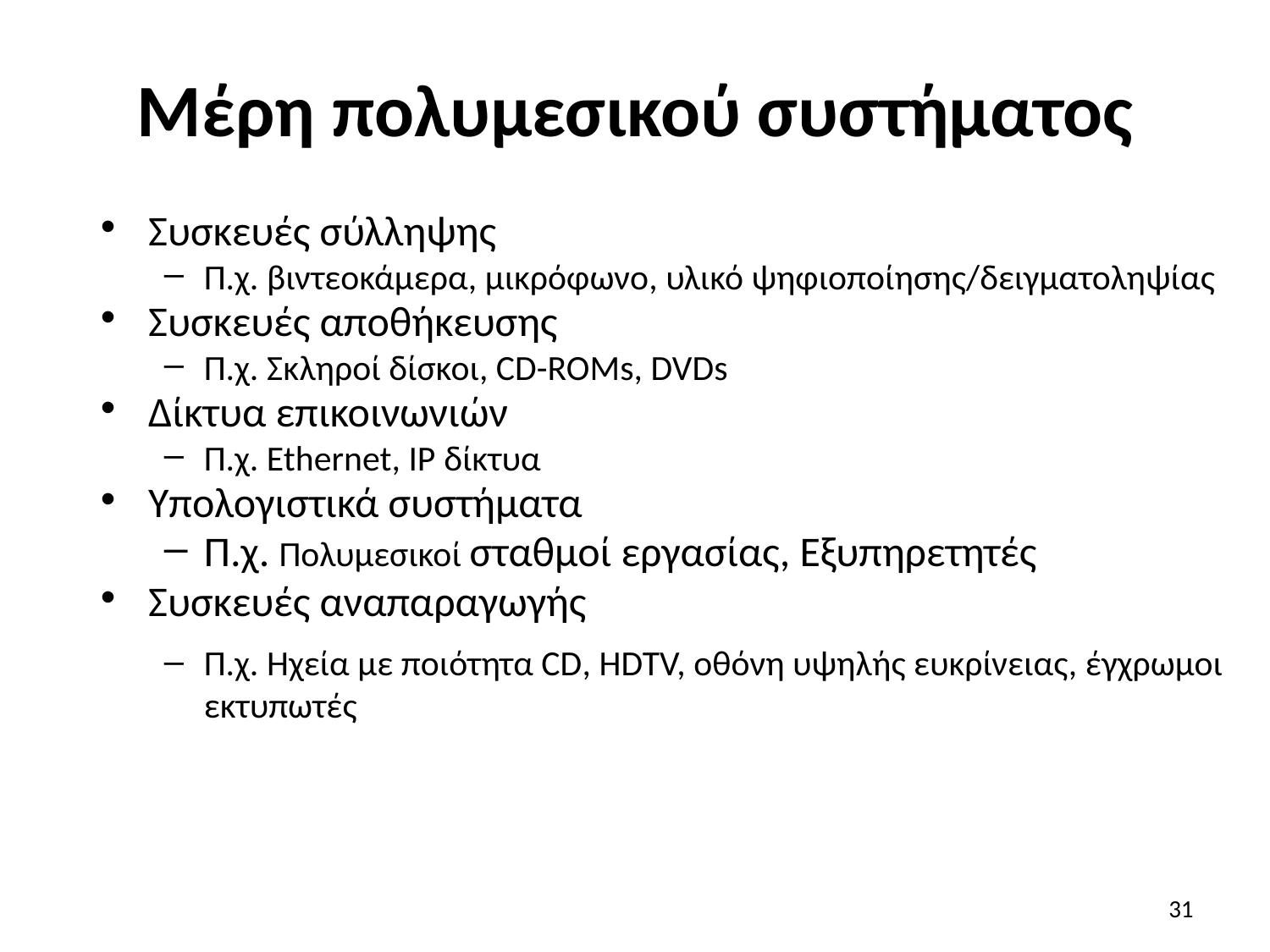

# Μέρη πολυμεσικού συστήματος
Συσκευές σύλληψης
Π.χ. βιντεοκάμερα, μικρόφωνο, υλικό ψηφιοποίησης/δειγματοληψίας
Συσκευές αποθήκευσης
Π.χ. Σκληροί δίσκοι, CD-ROMs, DVDs
Δίκτυα επικοινωνιών
Π.χ. Ethernet, IP δίκτυα
Υπολογιστικά συστήματα
Π.χ. Πολυμεσικοί σταθμοί εργασίας, Εξυπηρετητές
Συσκευές αναπαραγωγής
Π.χ. Ηχεία με ποιότητα CD, HDTV, οθόνη υψηλής ευκρίνειας, έγχρωμοι εκτυπωτές
31